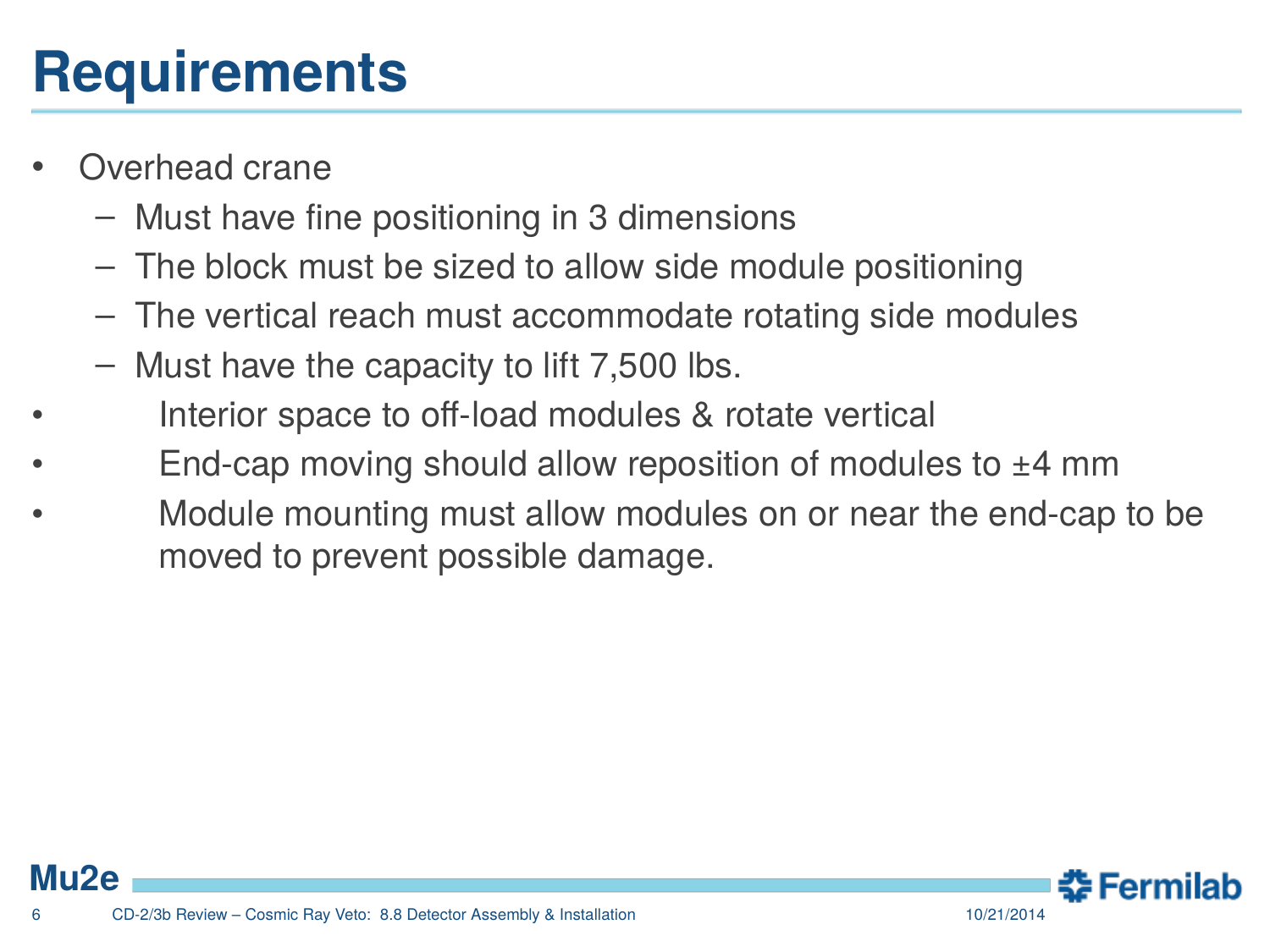

# Requirements
Overhead crane
Must have fine positioning in 3 dimensions
The block must be sized to allow side module positioning
The vertical reach must accommodate rotating side modules
Must have the capacity to lift 7,500 lbs.
•	Interior space to off-load modules & rotate vertical
•	End-cap moving should allow reposition of modules to ±4 mm
•	Module mounting must allow modules on or near the end-cap to be 	moved to prevent possible damage.

6
CD-2/3b Review – Cosmic Ray Veto:  8.8 Detector Assembly & Installation
10/21/2014